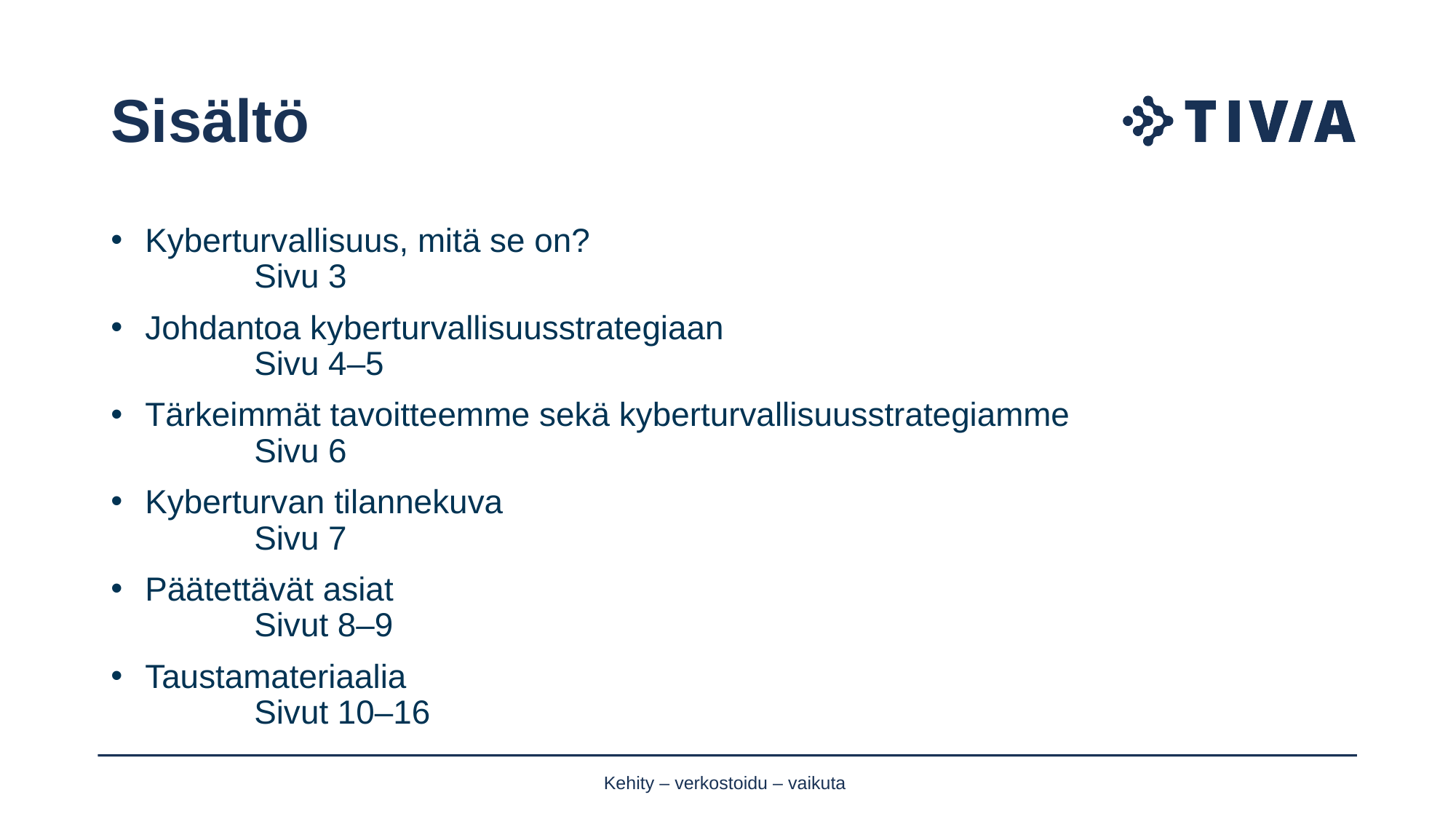

# Sisältö
Kyberturvallisuus, mitä se on?
	Sivu 3
Johdantoa kyberturvallisuusstrategiaan
	Sivu 4–5
Tärkeimmät tavoitteemme sekä kyberturvallisuusstrategiamme
	Sivu 6
Kyberturvan tilannekuva
	Sivu 7
Päätettävät asiat
	Sivut 8–9
Taustamateriaalia
	Sivut 10–16